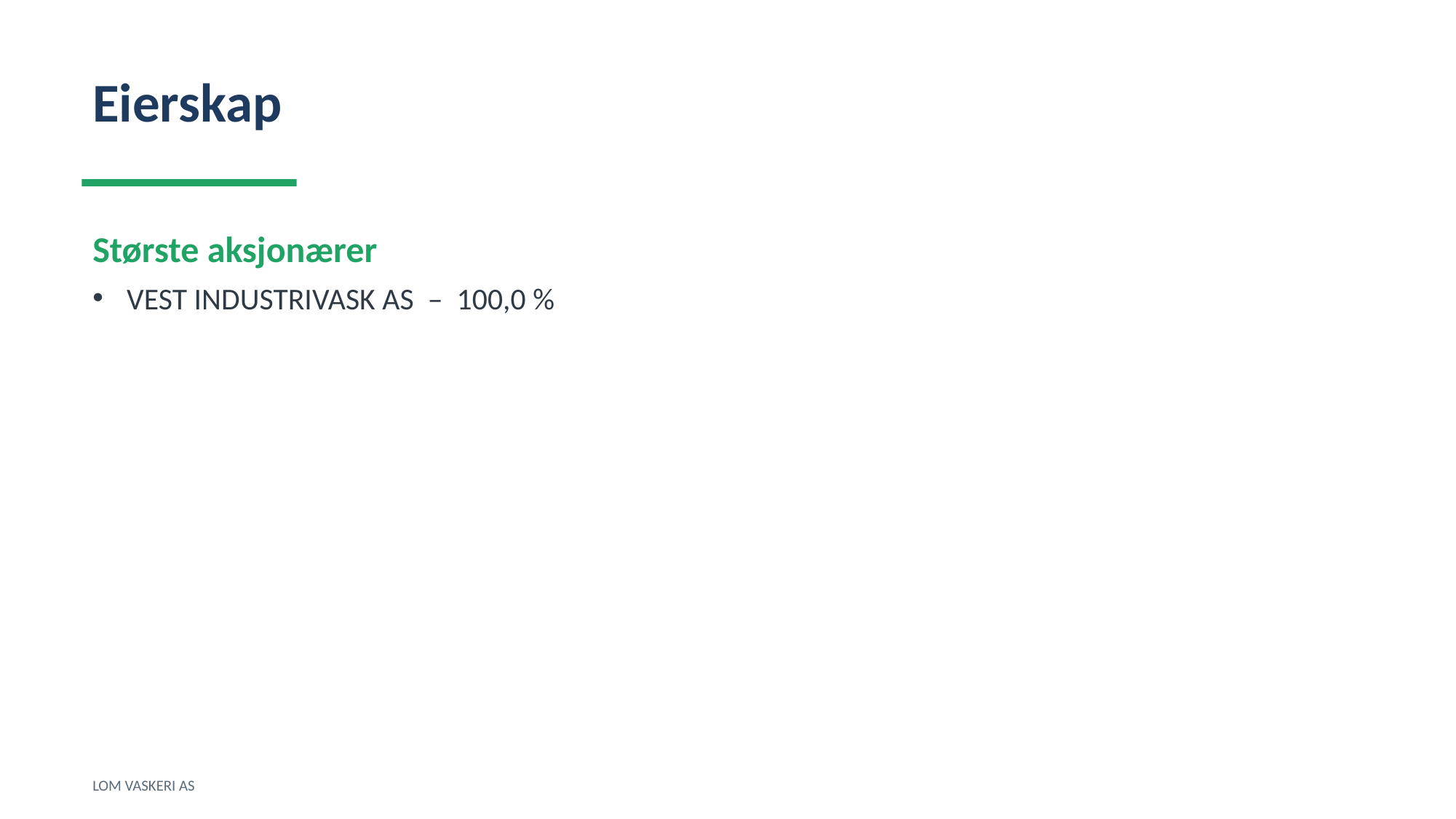

Eierskap

Største aksjonærer
VEST INDUSTRIVASK AS  –  100,0 %
LOM VASKERI AS